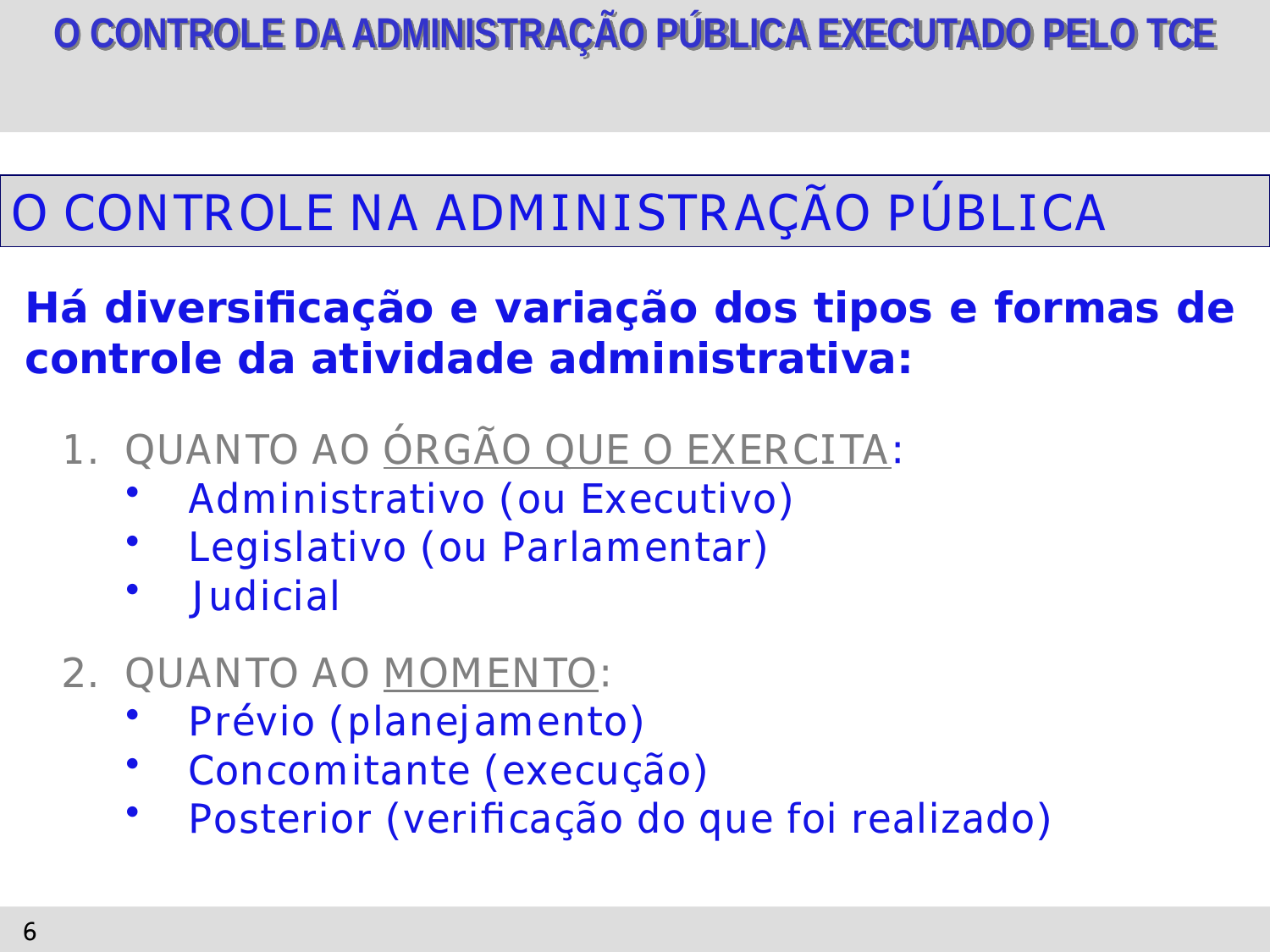

O CONTROLE NA ADMINISTRAÇÃO PÚBLICA
Há diversificação e variação dos tipos e formas de controle da atividade administrativa:
QUANTO AO ÓRGÃO QUE O EXERCITA:
Administrativo (ou Executivo)
Legislativo (ou Parlamentar)
Judicial
QUANTO AO MOMENTO:
Prévio (planejamento)
Concomitante (execução)
Posterior (verificação do que foi realizado)
6